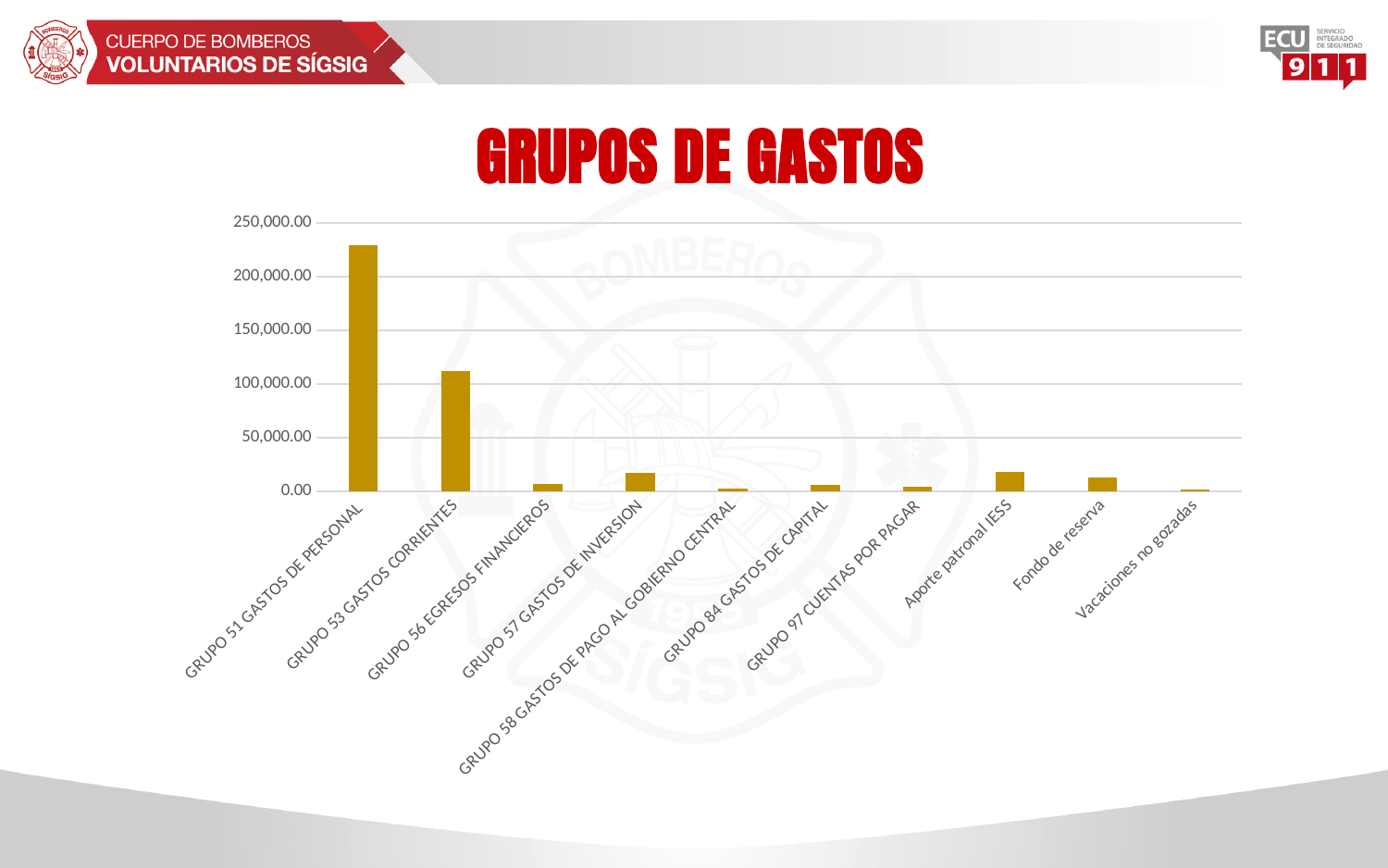

GRUPOS DE GASTOS

### Chart

| Category |  |
|---|---|
| GRUPO 51 GASTOS DE PERSONAL  | 229353.85 |
| GRUPO 53 GASTOS CORRIENTES | 112417.72 |
| GRUPO 56 EGRESOS FINANCIEROS | 6732.4 |
| GRUPO 57 GASTOS DE INVERSION | 16953.6 |
| GRUPO 58 GASTOS DE PAGO AL GOBIERNO CENTRAL | 2172.86 |
| GRUPO 84 GASTOS DE CAPITAL | 5774.04 |
| GRUPO 97 CUENTAS POR PAGAR | 3916.86 |
| Aporte patronal IESS | 18500.18 |
| Fondo de reserva | 13190.19 |
| Vacaciones no gozadas | 1907.93 |